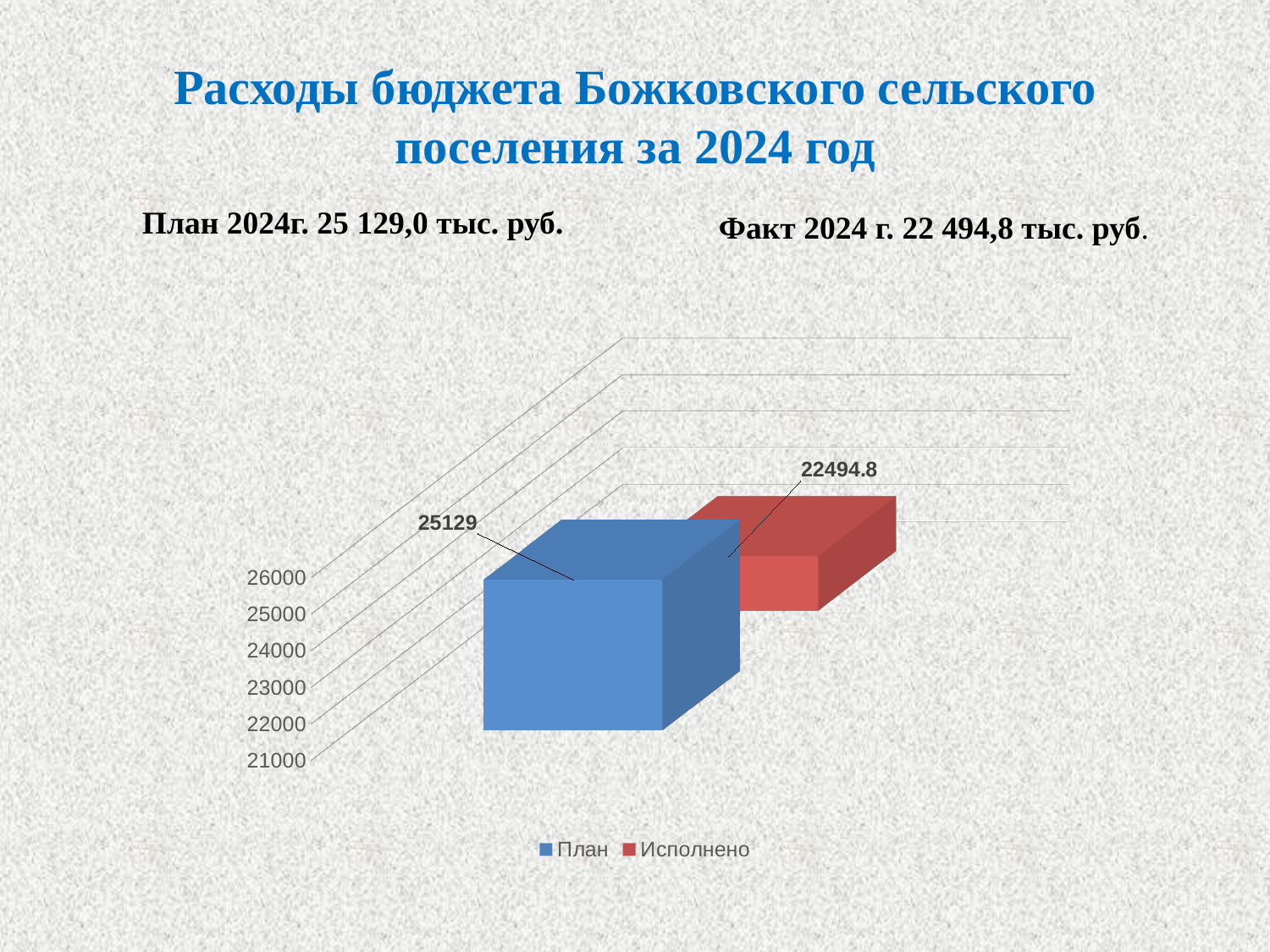

# Расходы бюджета Божковского сельского поселения за 2024 год
План 2024г. 25 129,0 тыс. руб.
Факт 2024 г. 22 494,8 тыс. руб.

[unsupported chart]